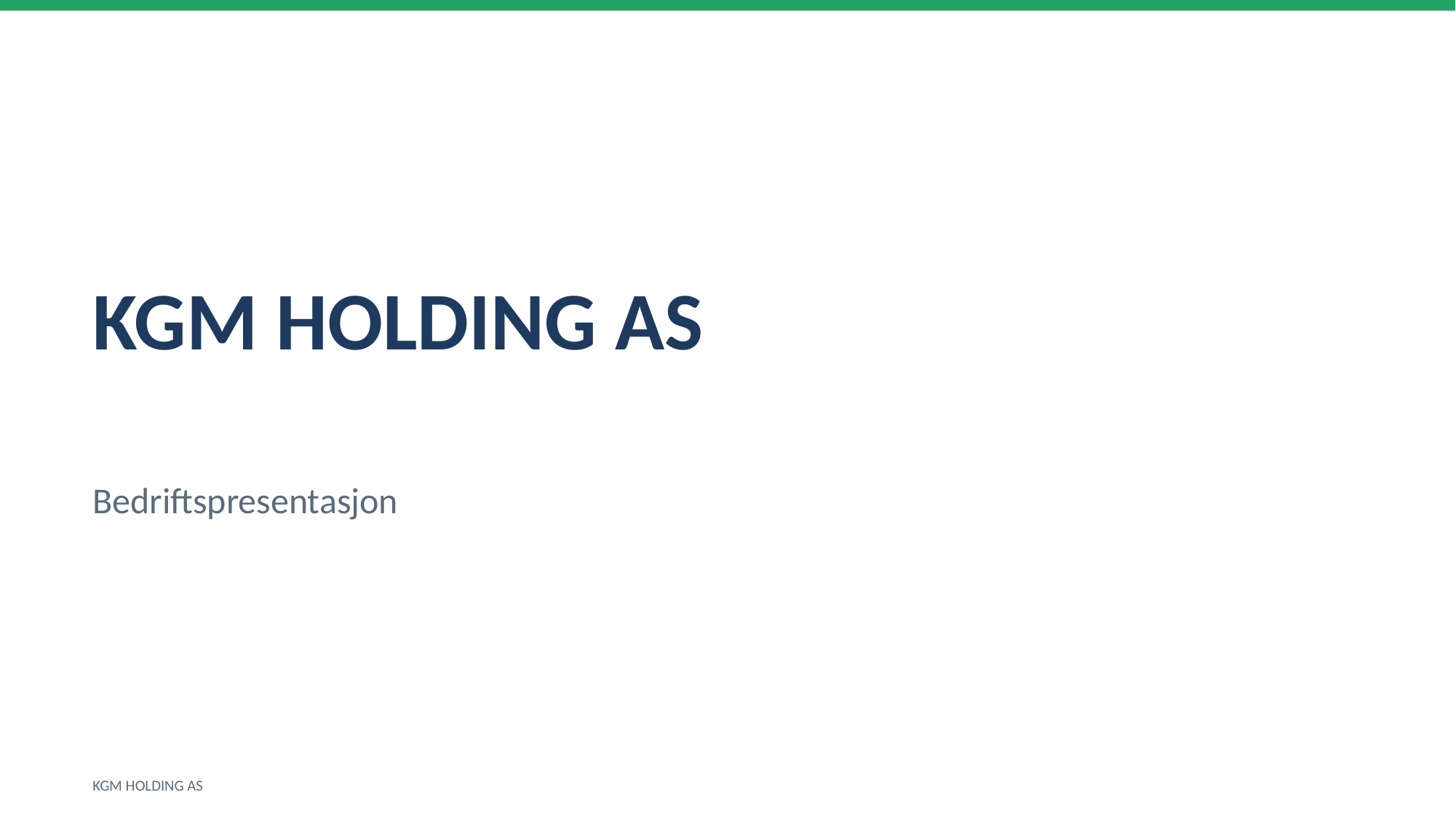

KGM HOLDING AS
Bedriftspresentasjon
KGM HOLDING AS